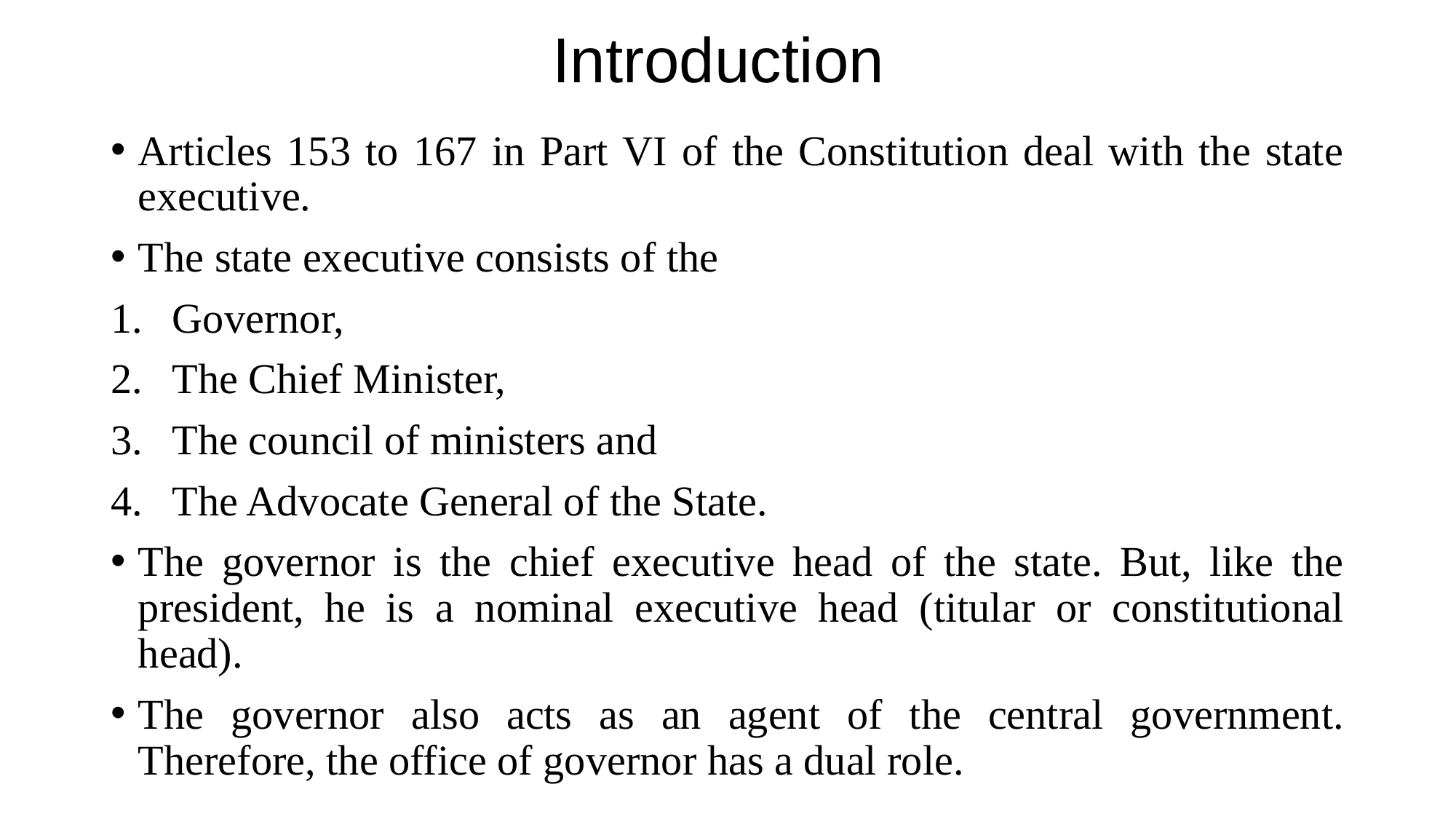

# Introduction
Articles 153 to 167 in Part VI of the Constitution deal with the state executive.
The state executive consists of the
Governor,
The Chief Minister,
The council of ministers and
The Advocate General of the State.
The governor is the chief executive head of the state. But, like the president, he is a nominal executive head (titular or constitutional head).
The governor also acts as an agent of the central government. Therefore, the office of governor has a dual role.